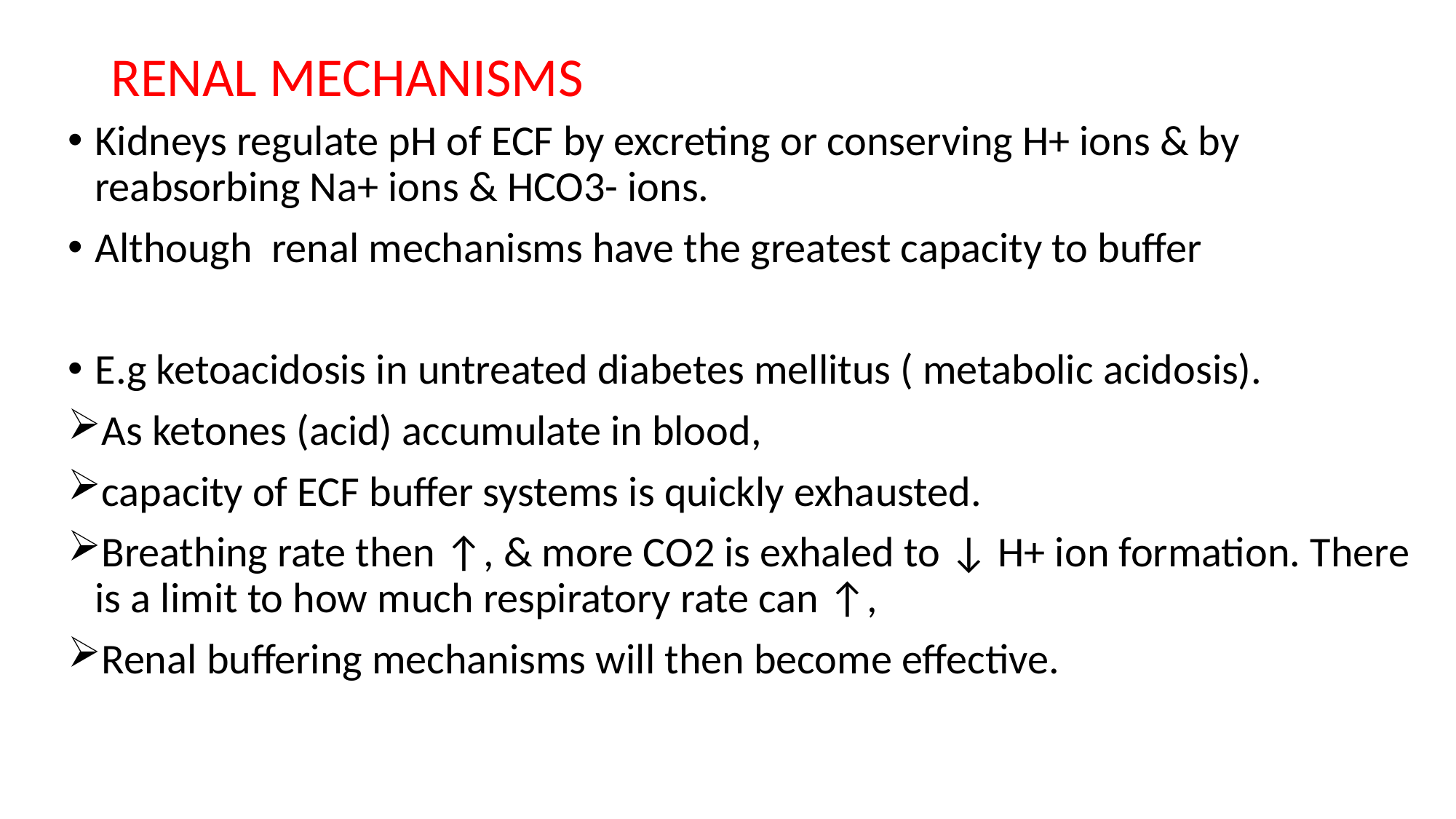

# RENAL MECHANISMS
Kidneys regulate pH of ECF by excreting or conserving H+ ions & by reabsorbing Na+ ions & HCO3- ions.
Although  renal mechanisms have the greatest capacity to buffer

E.g ketoacidosis in untreated diabetes mellitus ( metabolic acidosis).
As ketones (acid) accumulate in blood,
capacity of ECF buffer systems is quickly exhausted.
Breathing rate then ↑, & more CO2 is exhaled to ↓ H+ ion formation. There is a limit to how much respiratory rate can ↑,
Renal buffering mechanisms will then become effective.